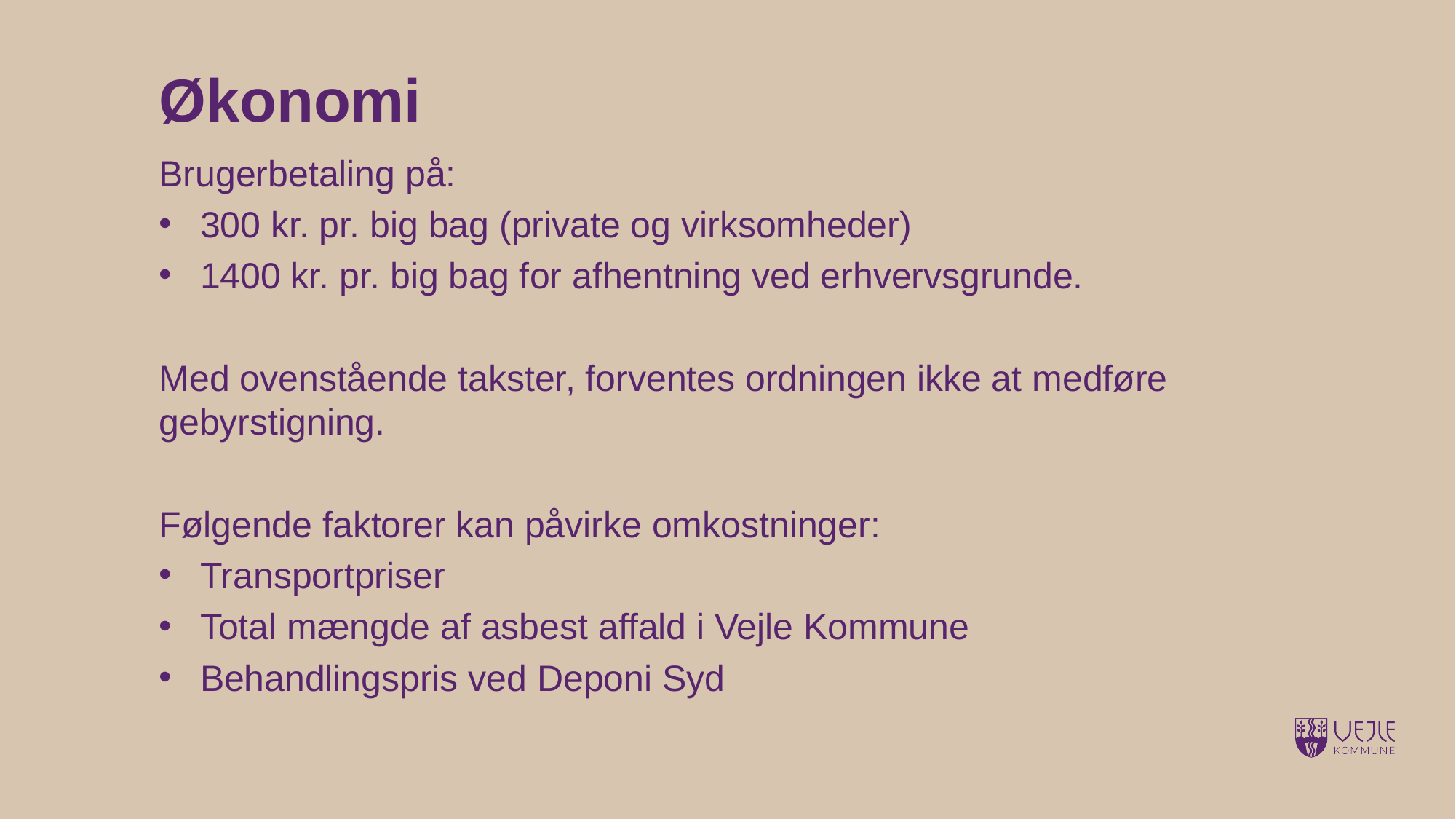

# Økonomi
Brugerbetaling på:
300 kr. pr. big bag (private og virksomheder)
1400 kr. pr. big bag for afhentning ved erhvervsgrunde.

Med ovenstående takster, forventes ordningen ikke at medføre gebyrstigning.

Følgende faktorer kan påvirke omkostninger:
Transportpriser
Total mængde af asbest affald i Vejle Kommune
Behandlingspris ved Deponi Syd